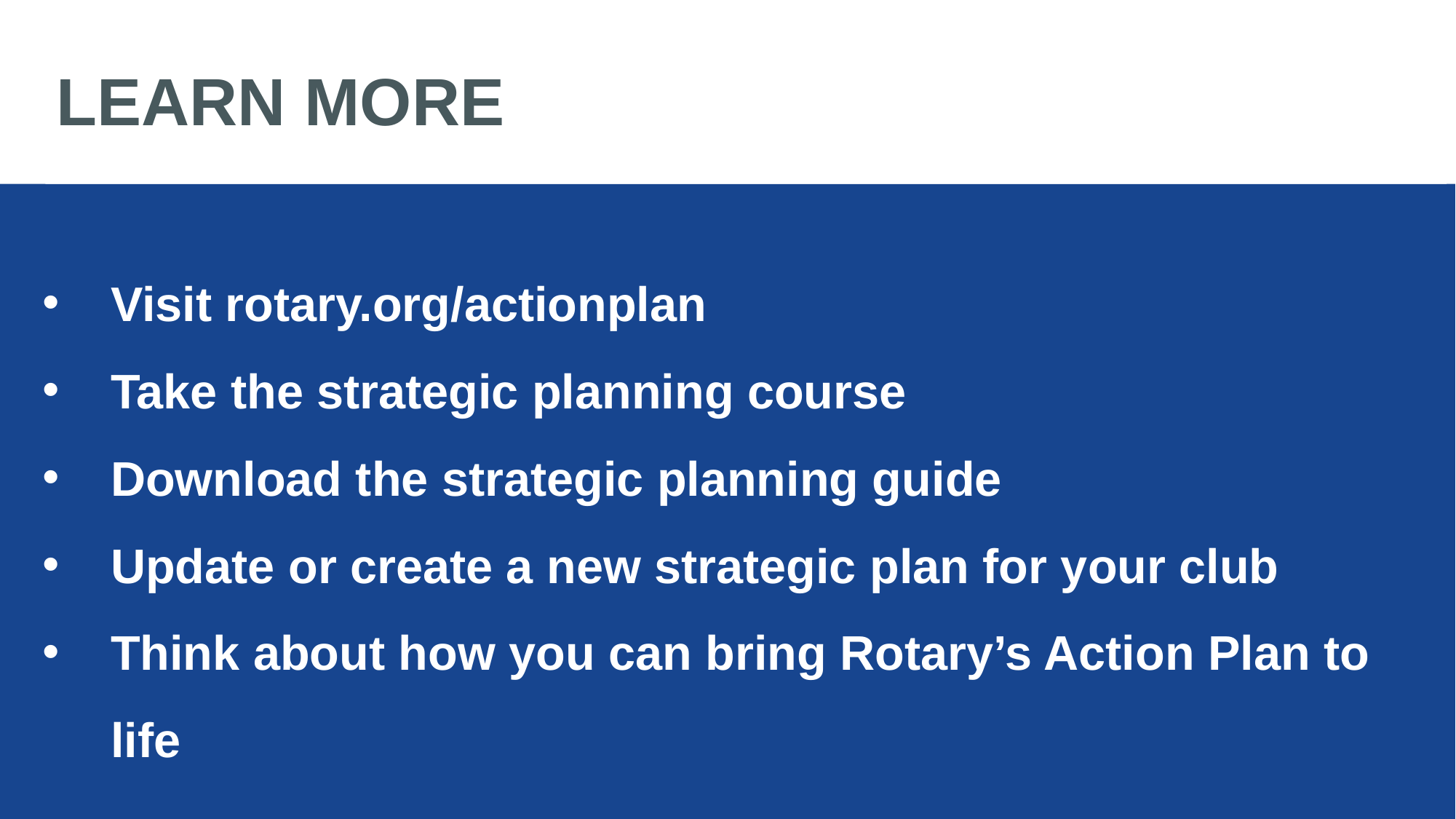

# LEARN MORE
Visit rotary.org/actionplan
Take the strategic planning course
Download the strategic planning guide
Update or create a new strategic plan for your club
Think about how you can bring Rotary’s Action Plan to life